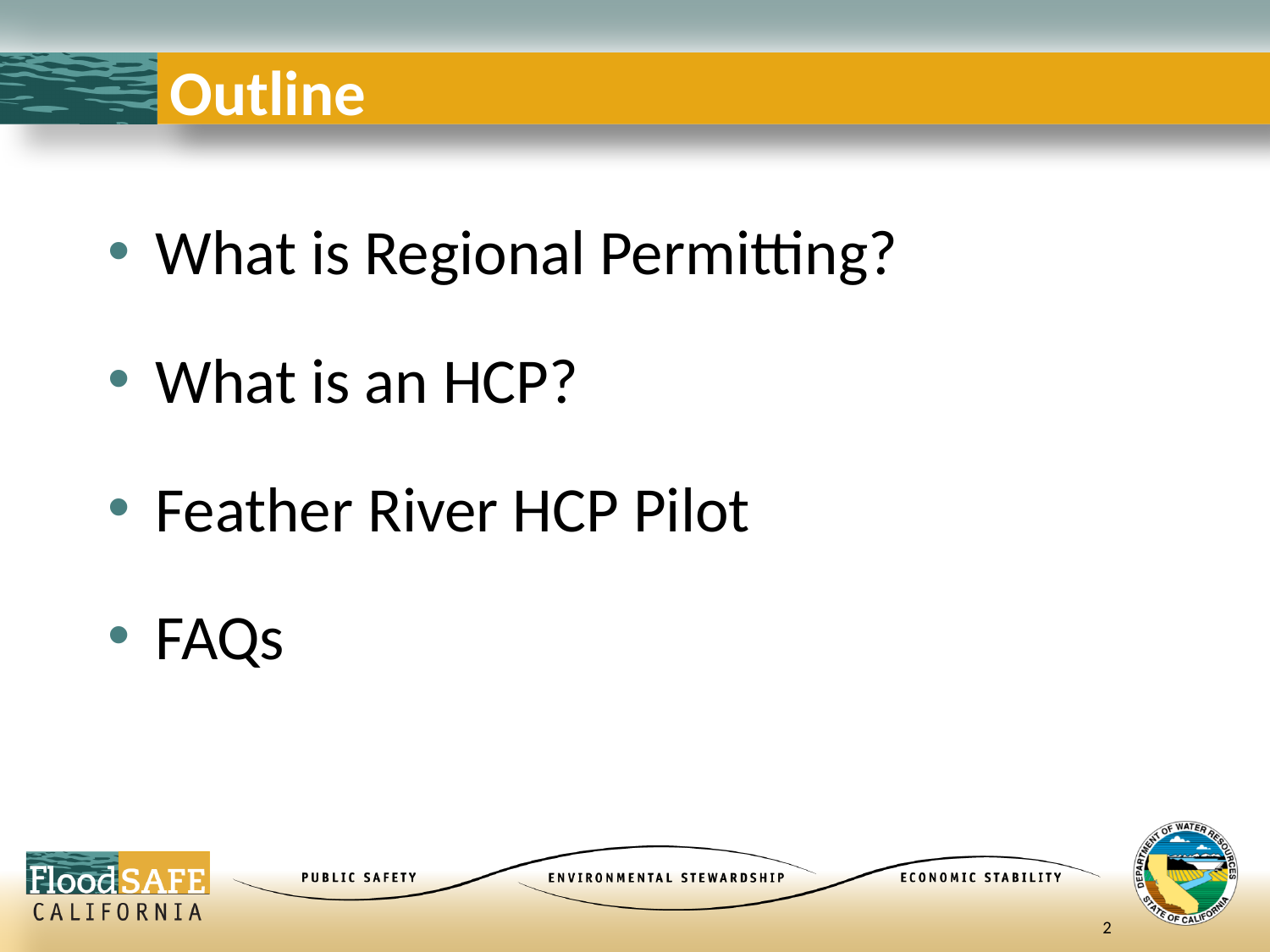

# Outline

What is Regional Permitting?

What is an HCP?

Feather River HCP Pilot

FAQs
2